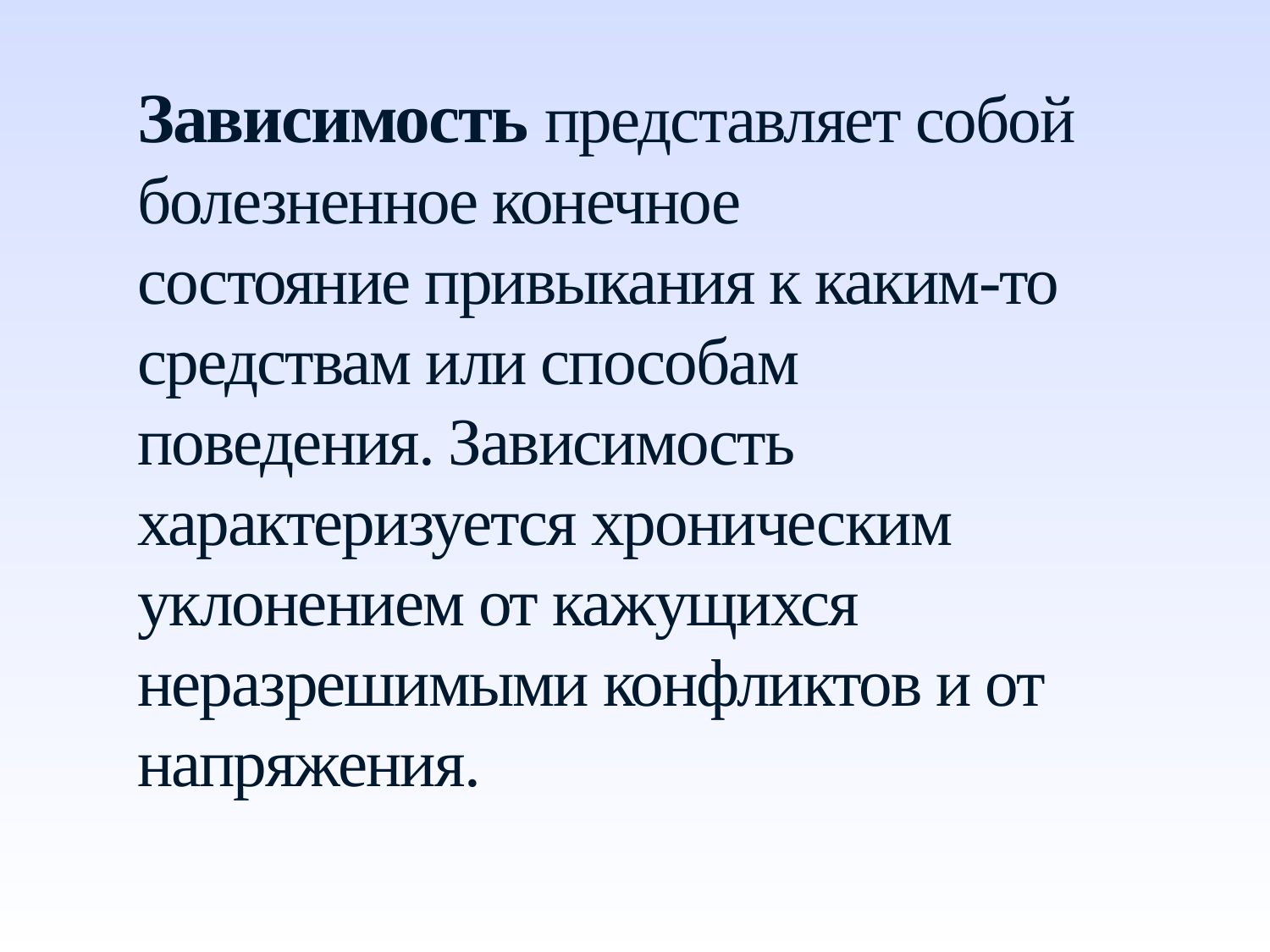

# Зависимость представляет собой болезненное конечное состояние привыкания к каким-то средствам или способам поведения. Зависимость характеризуется хроническим уклонением от кажущихся неразрешимыми конфликтов и от напряжения.